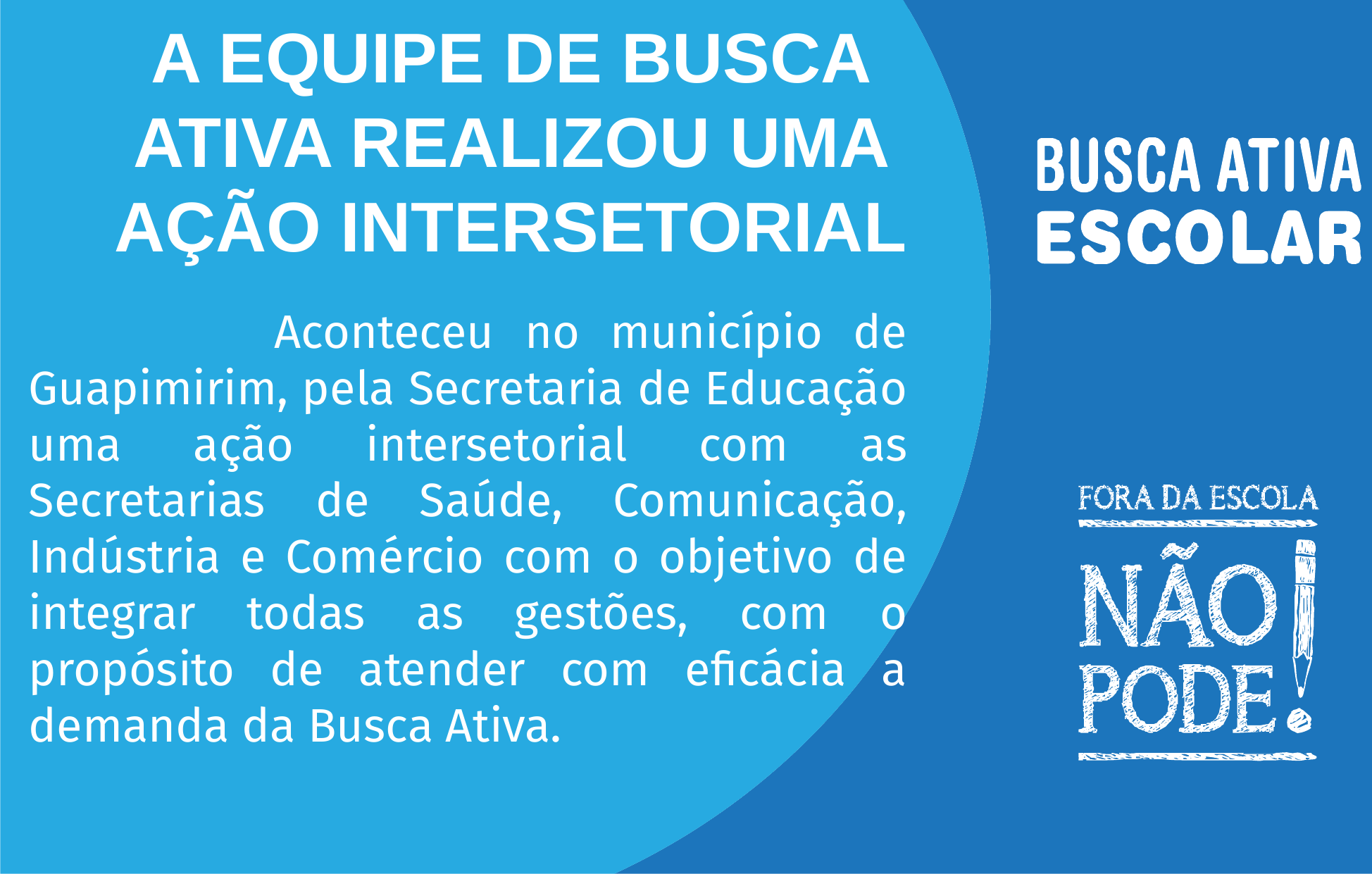

# A EQUIPE DE BUSCA ATIVA REALIZOU UMA AÇÃO INTERSETORIAL
        Aconteceu no município de Guapimirim, pela Secretaria de Educação uma ação intersetorial com as Secretarias de Saúde, Comunicação, Indústria e Comércio com o objetivo de integrar todas as gestões, com o propósito de atender com eficácia a demanda da Busca Ativa.